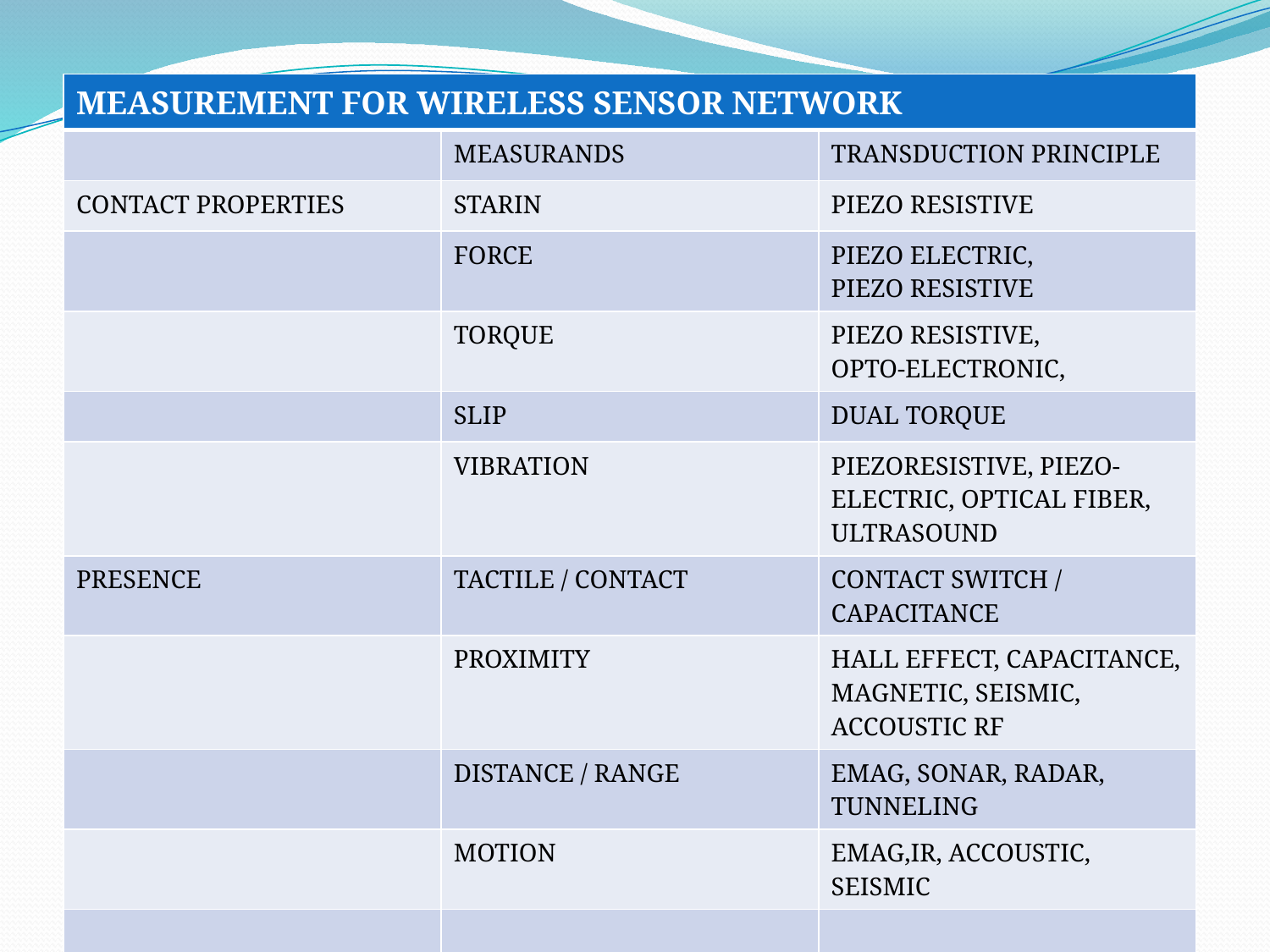

| MEASUREMENT FOR WIRELESS SENSOR NETWORK |  |  |
| --- | --- | --- |
|  | MEASURANDS | TRANSDUCTION PRINCIPLE |
| CONTACT PROPERTIES | STARIN | PIEZO RESISTIVE |
|  | FORCE | PIEZO ELECTRIC, PIEZO RESISTIVE |
|  | TORQUE | PIEZO RESISTIVE, OPTO-ELECTRONIC, |
|  | SLIP | DUAL TORQUE |
|  | VIBRATION | PIEZORESISTIVE, PIEZO-ELECTRIC, OPTICAL FIBER, ULTRASOUND |
| PRESENCE | TACTILE / CONTACT | CONTACT SWITCH / CAPACITANCE |
|  | PROXIMITY | HALL EFFECT, CAPACITANCE, MAGNETIC, SEISMIC, ACCOUSTIC RF |
|  | DISTANCE / RANGE | EMAG, SONAR, RADAR, TUNNELING |
|  | MOTION | EMAG,IR, ACCOUSTIC, SEISMIC |
|  |  |  |
# Sensors for Smart Environments…..contd.